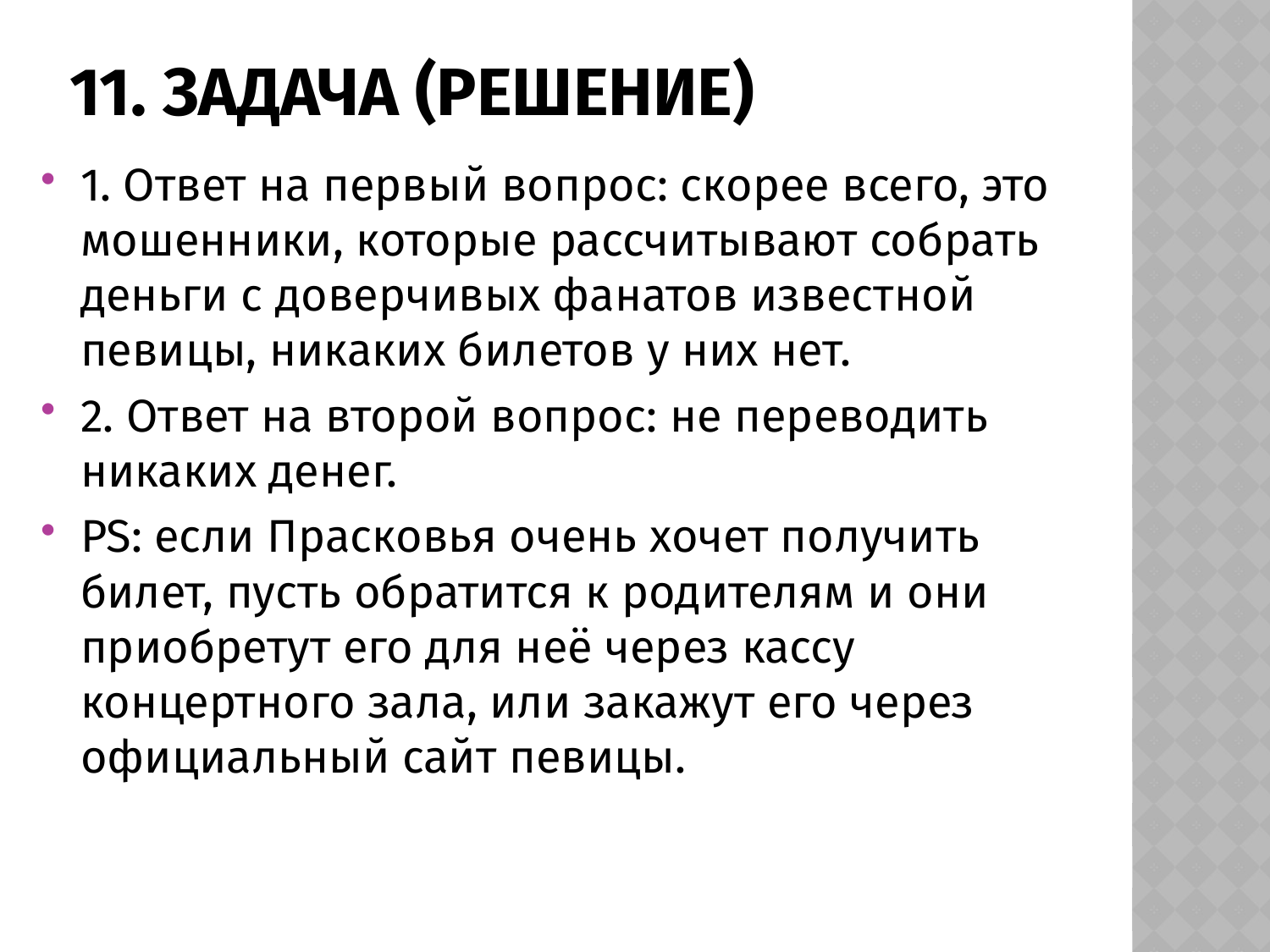

# 11. Задача (решение)
1. Ответ на первый вопрос: скорее всего, это мошенники, которые рассчитывают собрать деньги с доверчивых фанатов известной певицы, никаких билетов у них нет.
2. Ответ на второй вопрос: не переводить никаких денег.
PS: если Прасковья очень хочет получить билет, пусть обратится к родителям и они приобретут его для неё через кассу концертного зала, или закажут его через официальный сайт певицы.